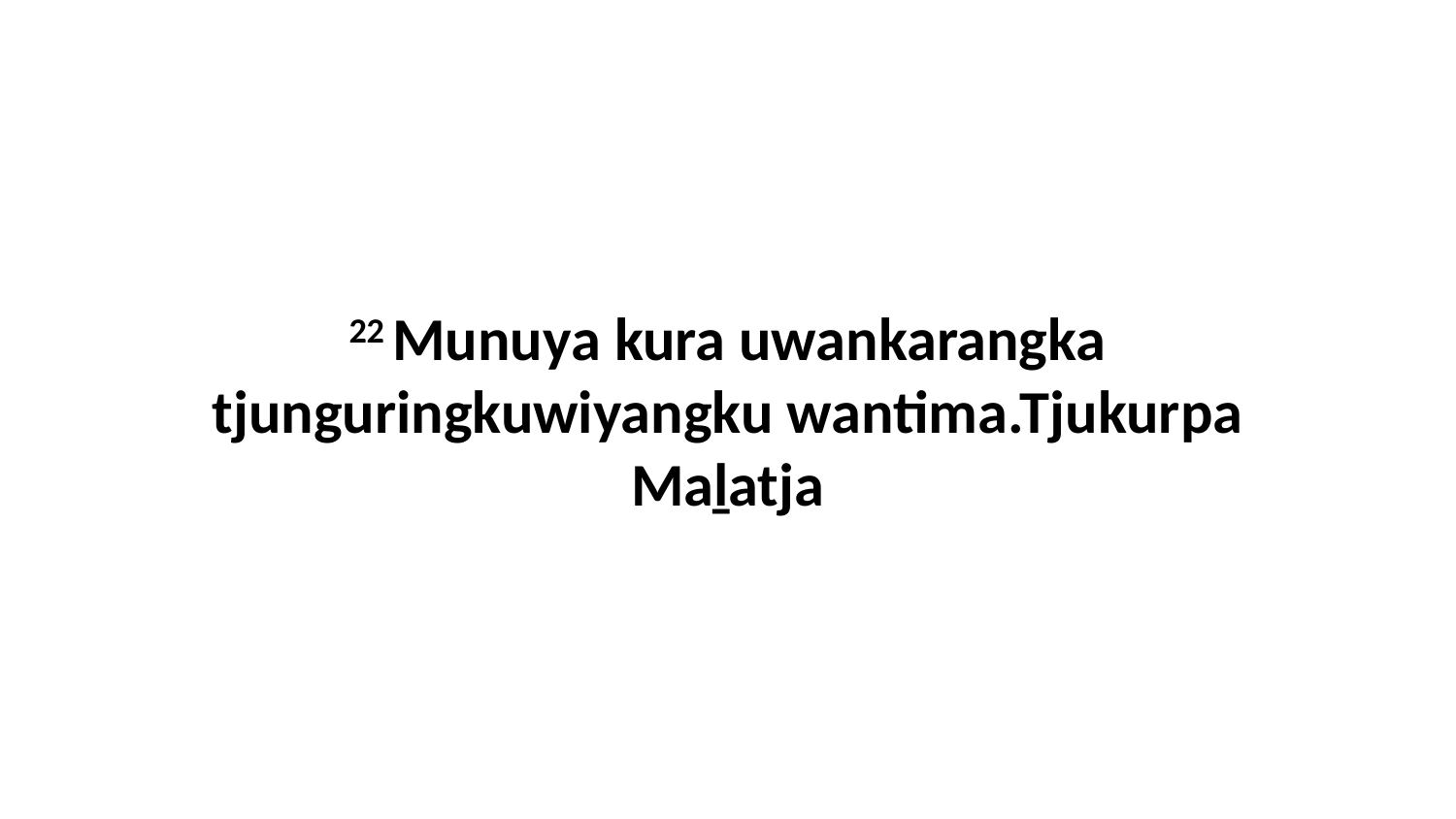

22 Munuya kura uwankarangka tjunguringkuwiyangku wantima.Tjukurpa Maḻatja